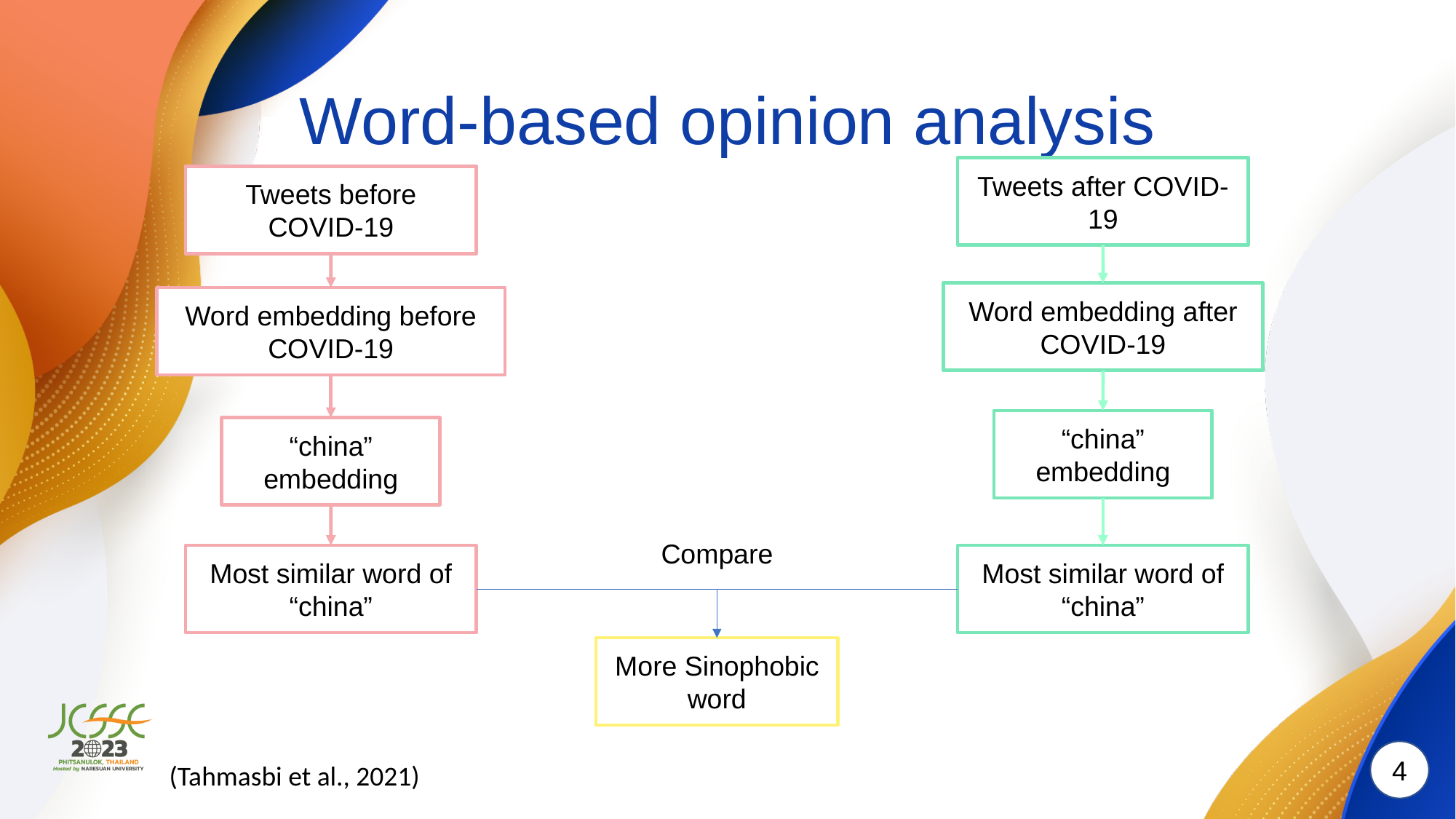

# Word-based opinion analysis
Tweets after COVID-19
Tweets before COVID-19
Word embedding after COVID-19
Word embedding before COVID-19
“china” embedding
“china” embedding
Compare
Most similar word of “china”
Most similar word of “china”
More Sinophobic word
(Tahmasbi et al., 2021)